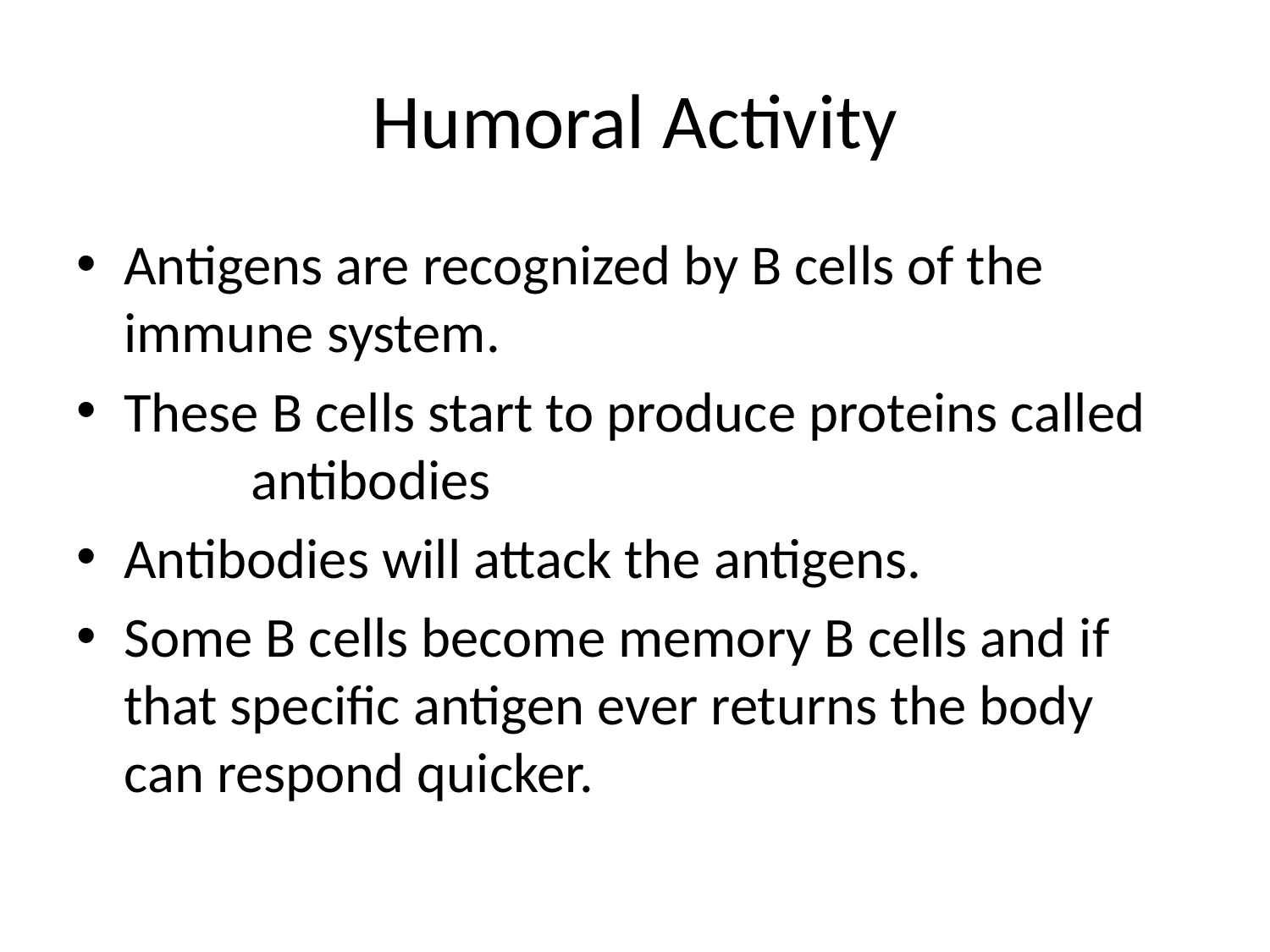

# Humoral Activity
Antigens are recognized by B cells of the 	immune system.
These B cells start to produce proteins called 	antibodies
Antibodies will attack the antigens.
Some B cells become memory B cells and if 	that specific antigen ever returns the body 	can respond quicker.